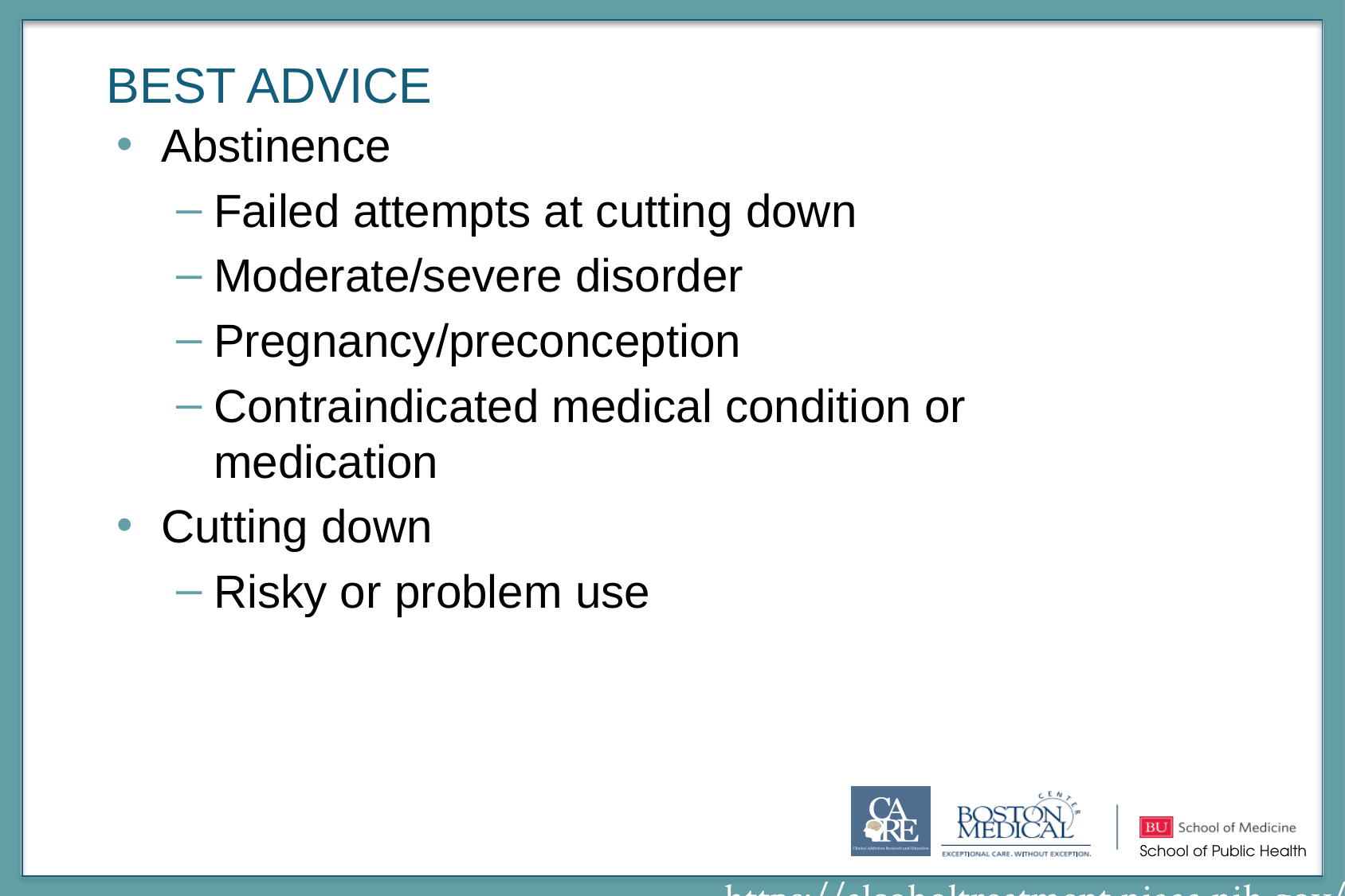

# Best Advice
Abstinence
Failed attempts at cutting down
Moderate/severe disorder
Pregnancy/preconception
Contraindicated medical condition or medication
Cutting down
Risky or problem use
https://alcoholtreatment.niaaa.nih.gov/